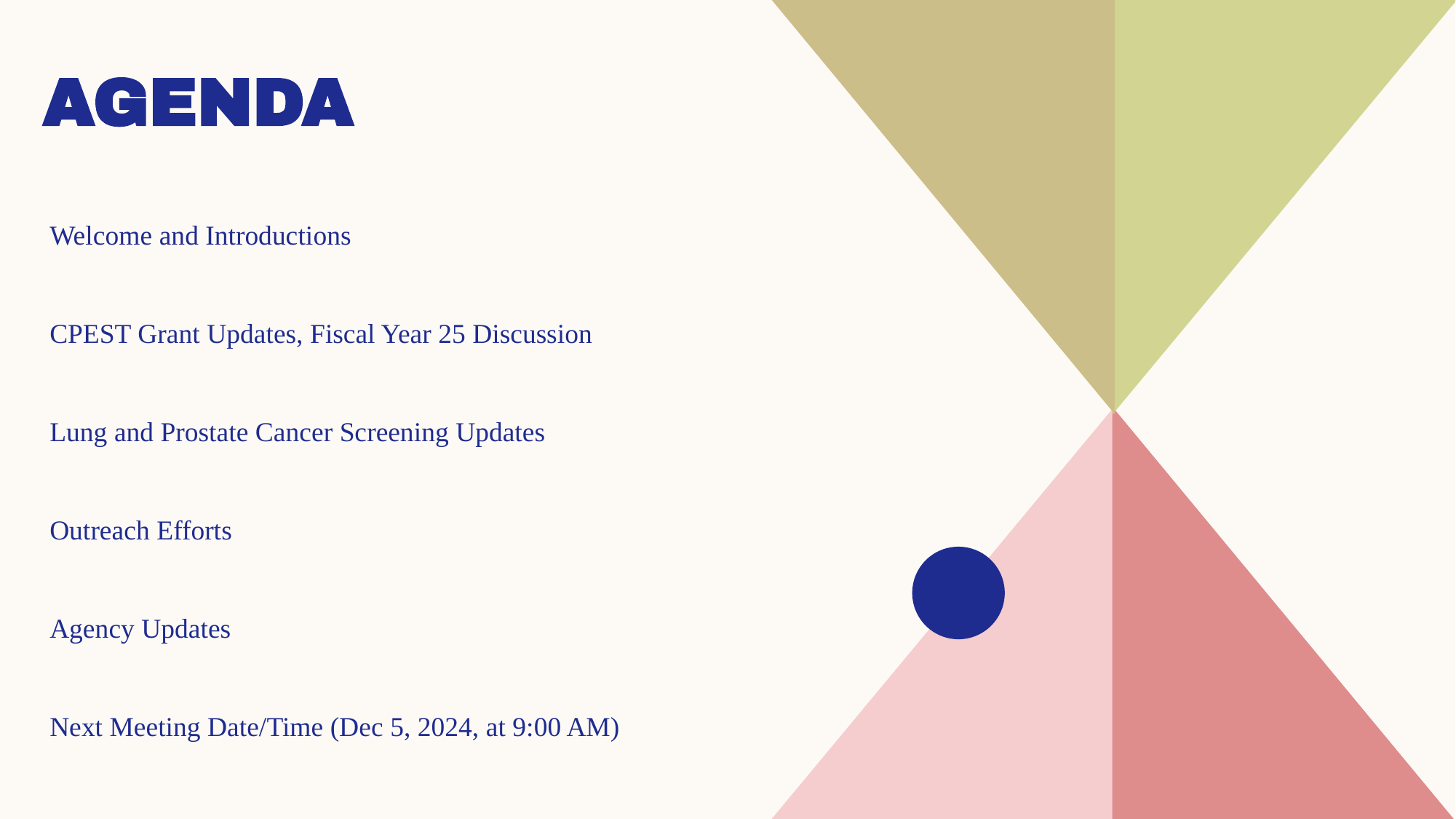

# AGENDA
Welcome and Introductions

CPEST Grant Updates, Fiscal Year 25 Discussion

Lung and Prostate Cancer Screening Updates

Outreach Efforts

Agency Updates

Next Meeting Date/Time (Dec 5, 2024, at 9:00 AM)